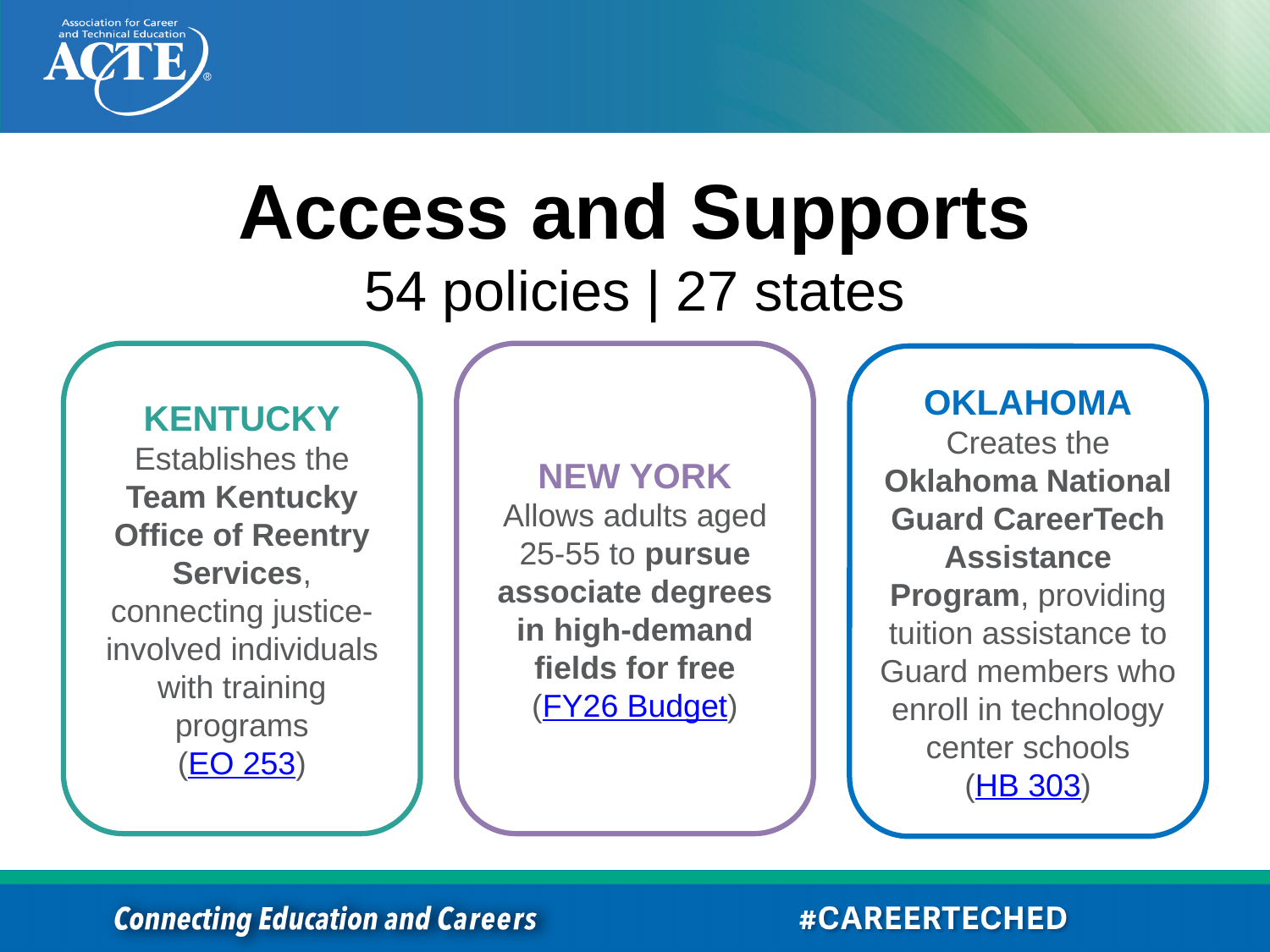

# Access and Supports
54 policies | 27 states
KENTUCKY
Establishes the Team Kentucky Office of Reentry Services, connecting justice-involved individuals with training programs
(EO 253)
NEW YORK
Allows adults aged 25-55 to pursue associate degrees in high-demand fields for free
(FY26 Budget)
OKLAHOMA
Creates the Oklahoma National Guard CareerTech Assistance Program, providing tuition assistance to Guard members who enroll in technology center schools
(HB 303)